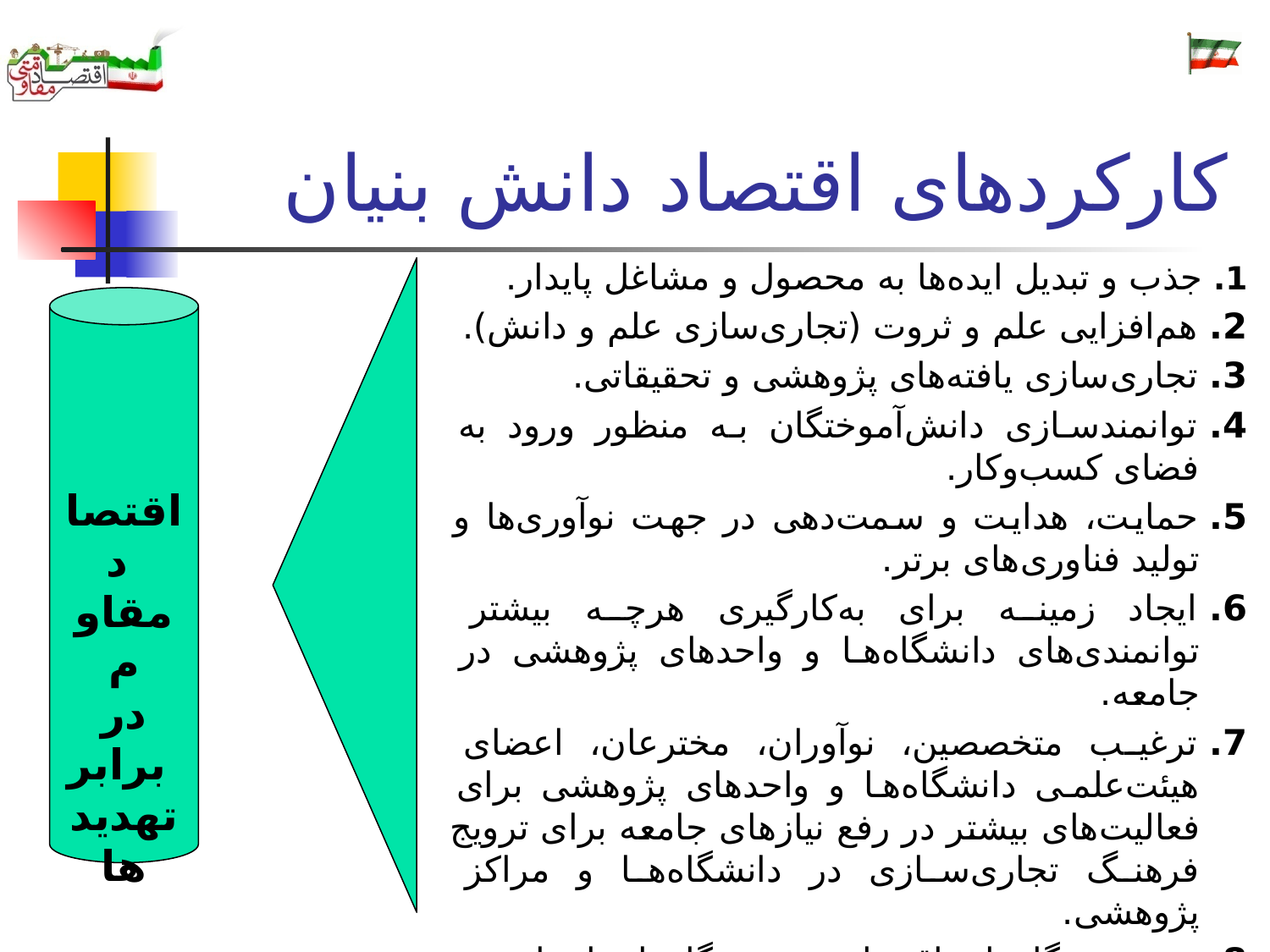

# کارکردهای اقتصاد دانش بنیان
1. جذب و تبدیل ایده‌ها به محصول و مشاغل پایدار.
2. هم‌افزایی علم و ثروت (تجاری‌سازی علم و دانش).
3. تجاری‌سازی یافته‌های پژوهشی و تحقیقاتی.
4. توانمندسازی دانش‌آموختگان به منظور ورود به فضای کسب‌وکار.
5. حمایت، هدایت و سمت‌دهی در جهت نوآوری‌ها و تولید فناوری‌های برتر.
6. ایجاد زمینه برای به‌کارگیری هرچه بیشتر توانمندی‌های دانشگاه‌ها و واحدهای پژوهشی در جامعه.
7. ترغیب متخصصین، نوآوران، مخترعان، اعضای هیئت‌علمی دانشگاه‌ها و واحدهای پژوهشی برای فعالیت‌های بیشتر در رفع نیازهای جامعه برای ترویج فرهنگ تجاری‌سازی در دانشگاه‌ها و مراکز پژوهشی.
8. تشویق بنگاه‌های اقتصادی و دستگاه‌های اجرایی به بهره‌گیری از یافته‌های پژوهشی و فناوری‌های شکل‌یافته در مراکز پژوهشی.
9. ارتقای فرهنگ عمومی کارآفرینی.

اقتصاد
مقاوم
در برابر
تهدیدها